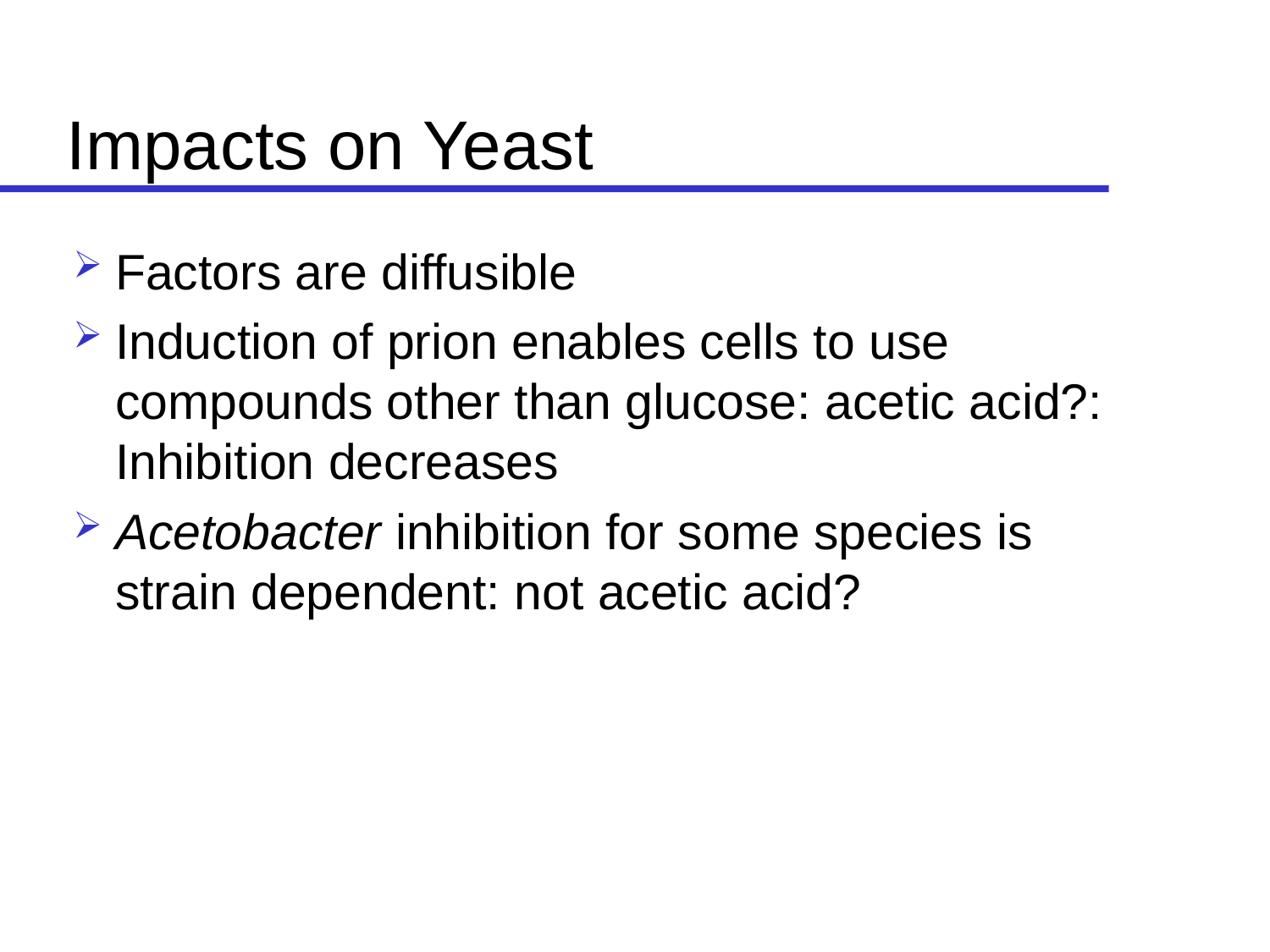

# Impacts on Yeast
Factors are diffusible
Induction of prion enables cells to use compounds other than glucose: acetic acid?: Inhibition decreases
Acetobacter inhibition for some species is strain dependent: not acetic acid?